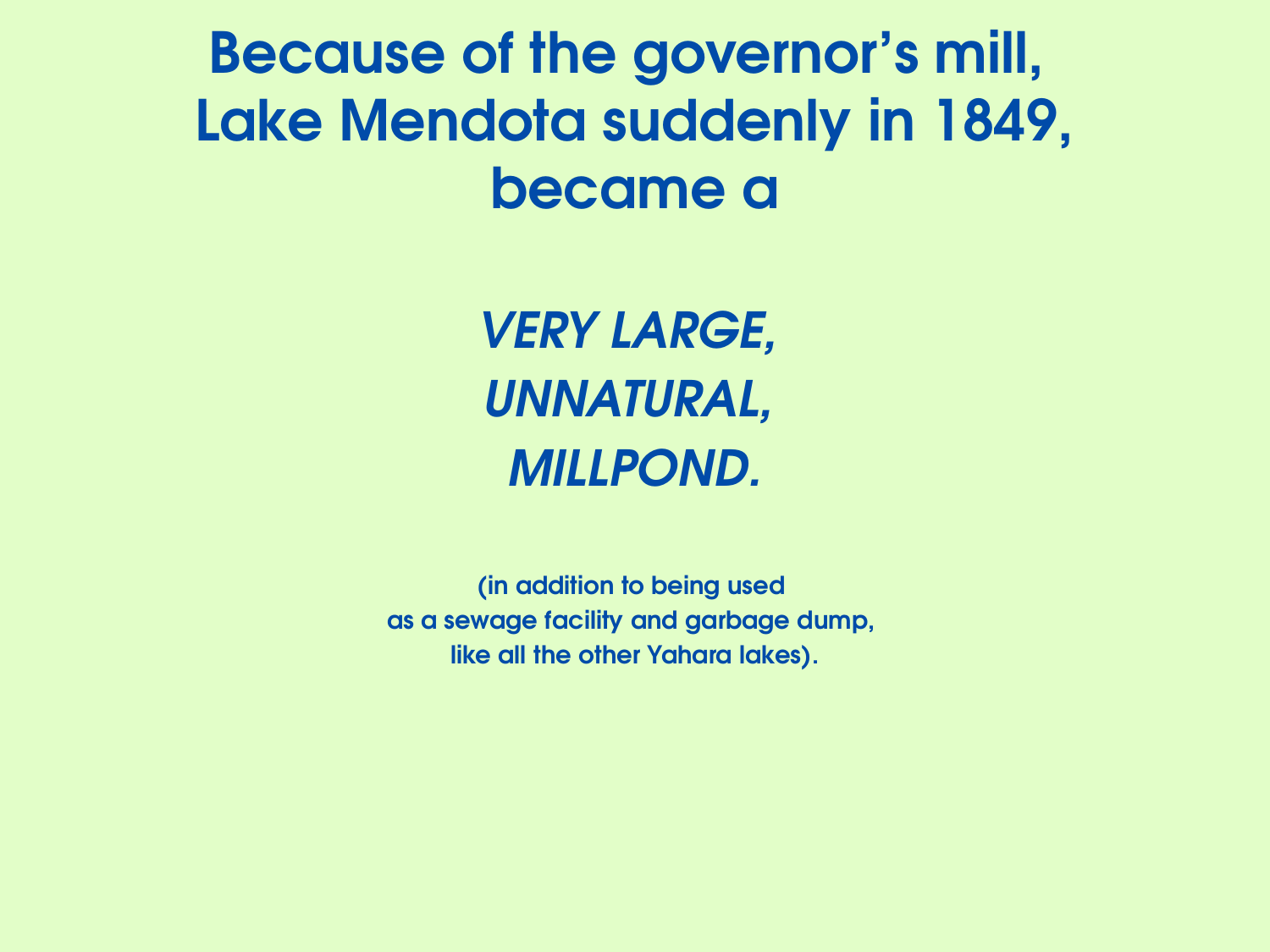

# Because of the governor’s mill, Lake Mendota suddenly in 1849, became a
VERY LARGE,
UNNATURAL,
MILLPOND.

(in addition to being used
as a sewage facility and garbage dump,
like all the other Yahara lakes).